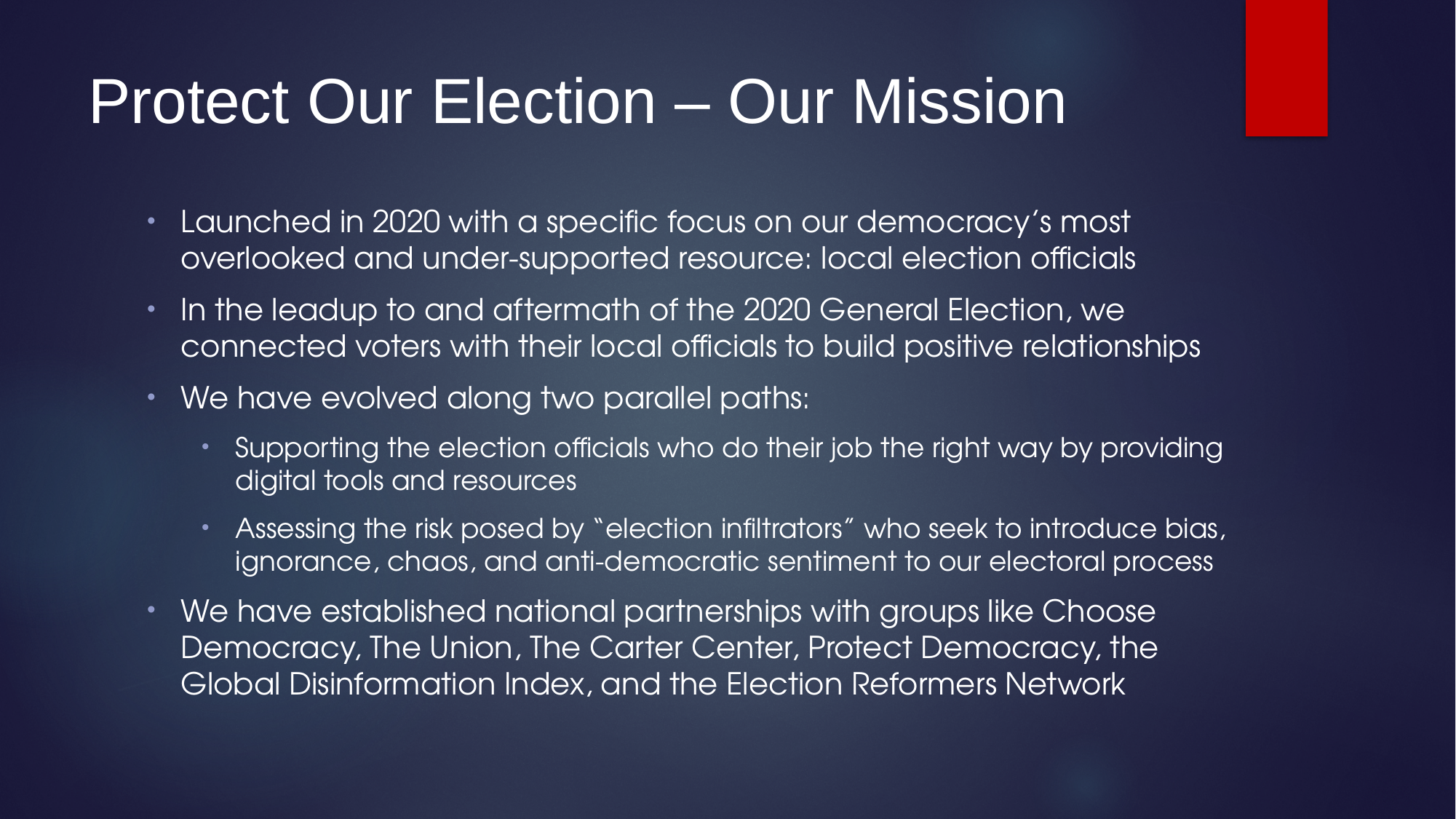

# Protect Our Election – Our Mission
Launched in 2020 with a specific focus on our democracy’s most overlooked and under-supported resource: local election officials
In the leadup to and aftermath of the 2020 General Election, we connected voters with their local officials to build positive relationships
We have evolved along two parallel paths:
Supporting the election officials who do their job the right way by providing digital tools and resources
Assessing the risk posed by “election infiltrators” who seek to introduce bias, ignorance, chaos, and anti-democratic sentiment to our electoral process
We have established national partnerships with groups like Choose Democracy, The Union, The Carter Center, Protect Democracy, the Global Disinformation Index, and the Election Reformers Network